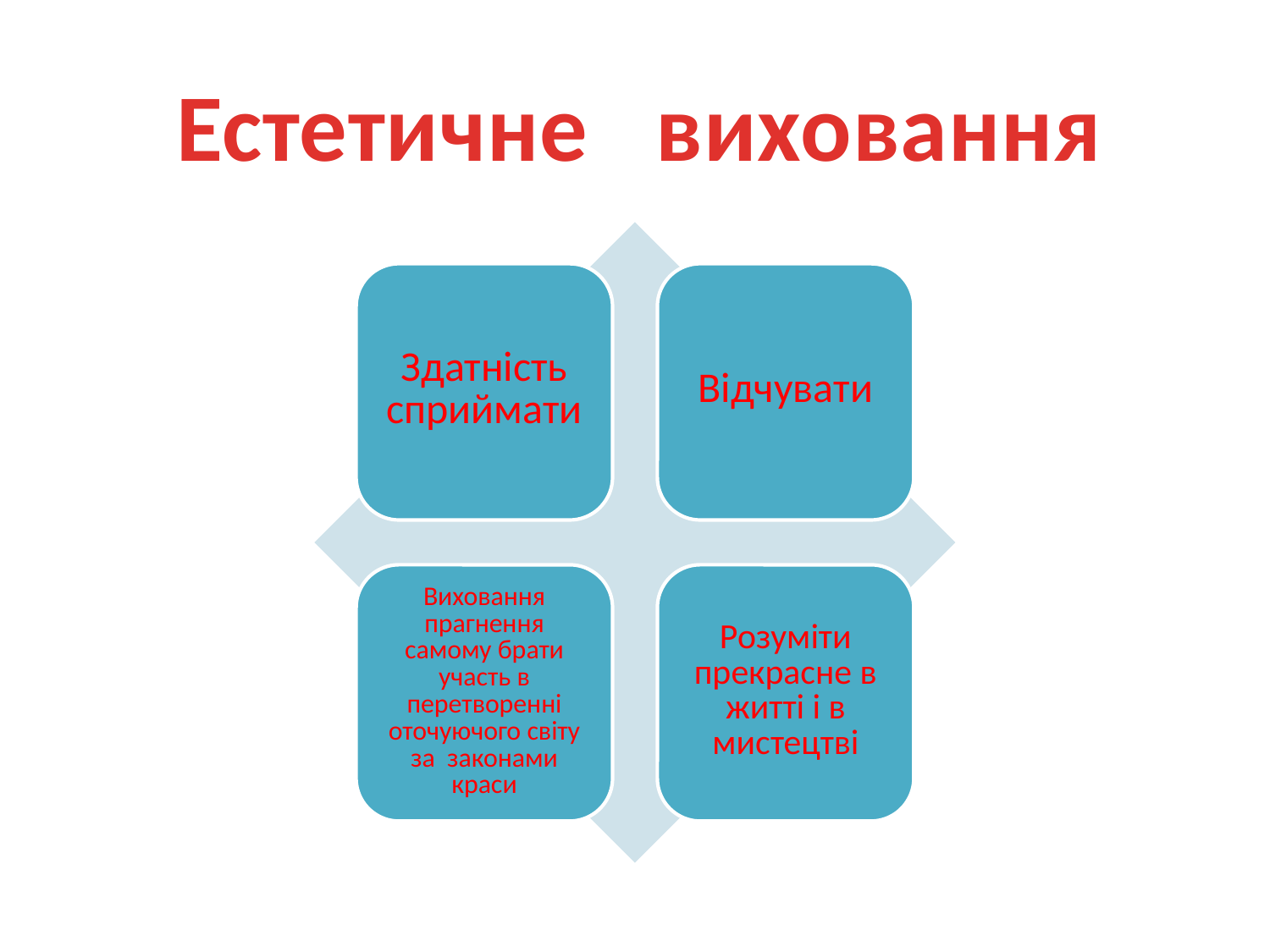

Естетичне   виховання
Здатність сприймати
Відчувати
Виховання прагнення самому брати участь в перетворенні оточуючого світу за  законами краси
Розуміти прекрасне в житті і в мистецтві